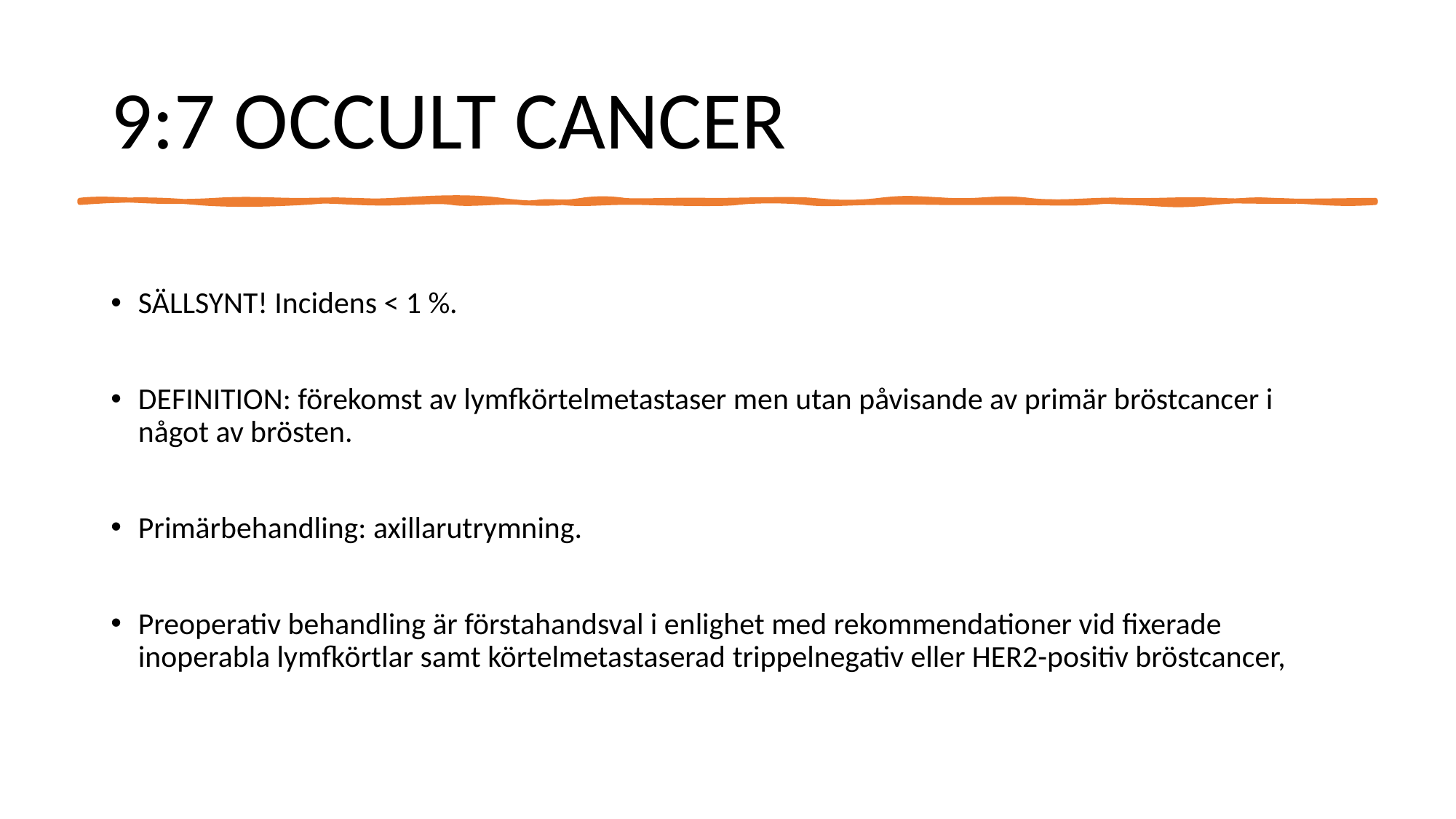

# 9:7 OCCULT CANCER

SÄLLSYNT! Incidens < 1 %.

DEFINITION: förekomst av lymfkörtelmetastaser men utan påvisande av primär bröstcancer i något av brösten.

Primärbehandling: axillarutrymning.

Preoperativ behandling är förstahandsval i enlighet med rekommendationer vid fixerade inoperabla lymfkörtlar samt körtelmetastaserad trippelnegativ eller HER2-positiv bröstcancer,